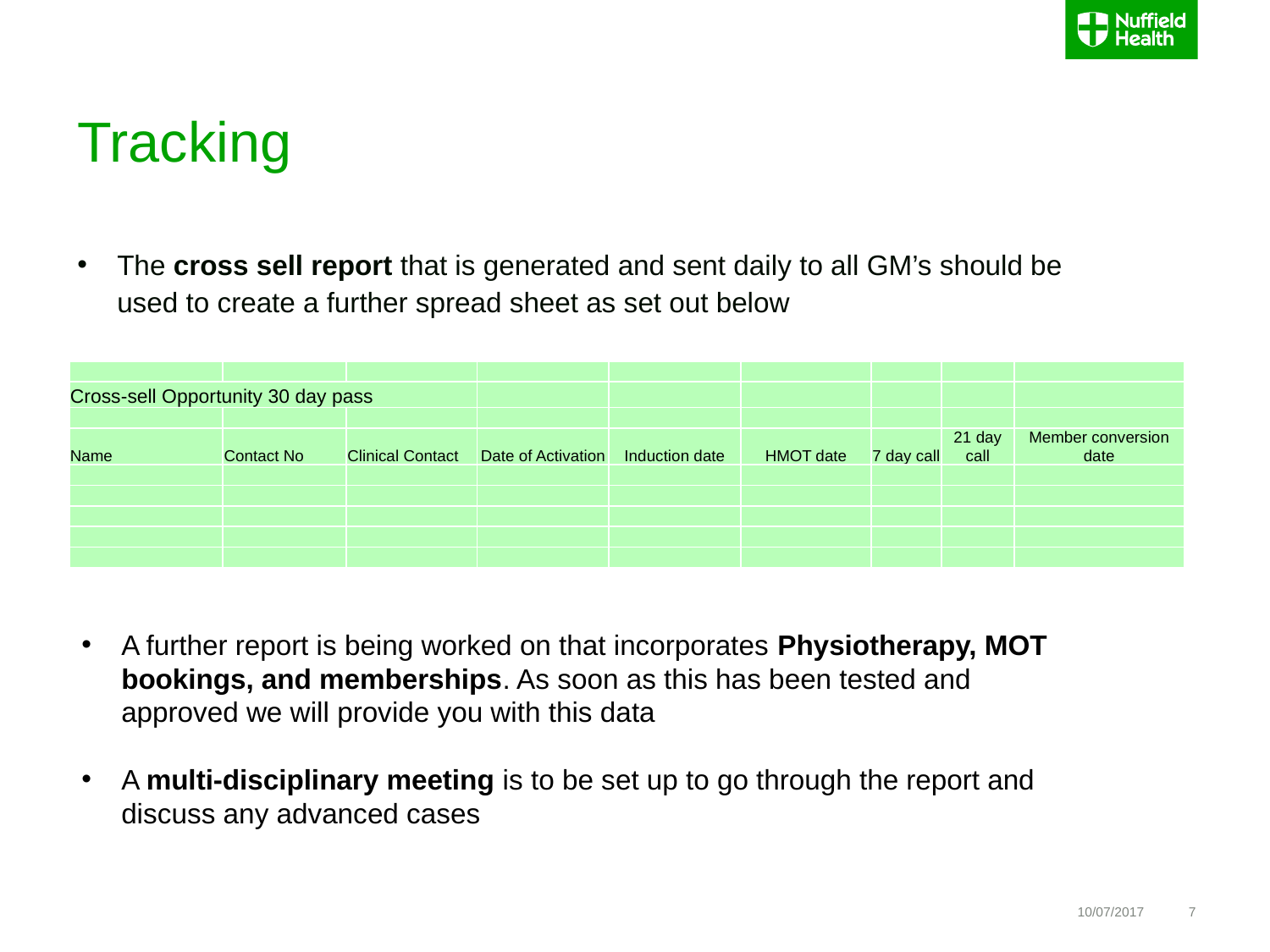

# Tracking
The cross sell report that is generated and sent daily to all GM’s should be used to create a further spread sheet as set out below

|  |  |  |  |  |  |  |  |  |
| --- | --- | --- | --- | --- | --- | --- | --- | --- |
| Cross-sell Opportunity 30 day pass |  |  |  |  |  |  |  |  |
|  |  |  |  |  |  |  |  |  |
| Name | Contact No | Clinical Contact | Date of Activation | Induction date | HMOT date | 7 day call | 21 day call | Member conversion date |
|  |  |  |  |  |  |  |  |  |
|  |  |  |  |  |  |  |  |  |
|  |  |  |  |  |  |  |  |  |
|  |  |  |  |  |  |  |  |  |
|  |  |  |  |  |  |  |  |  |
A further report is being worked on that incorporates Physiotherapy, MOT bookings, and memberships. As soon as this has been tested and approved we will provide you with this data

A multi-disciplinary meeting is to be set up to go through the report and discuss any advanced cases
10/07/2017
7